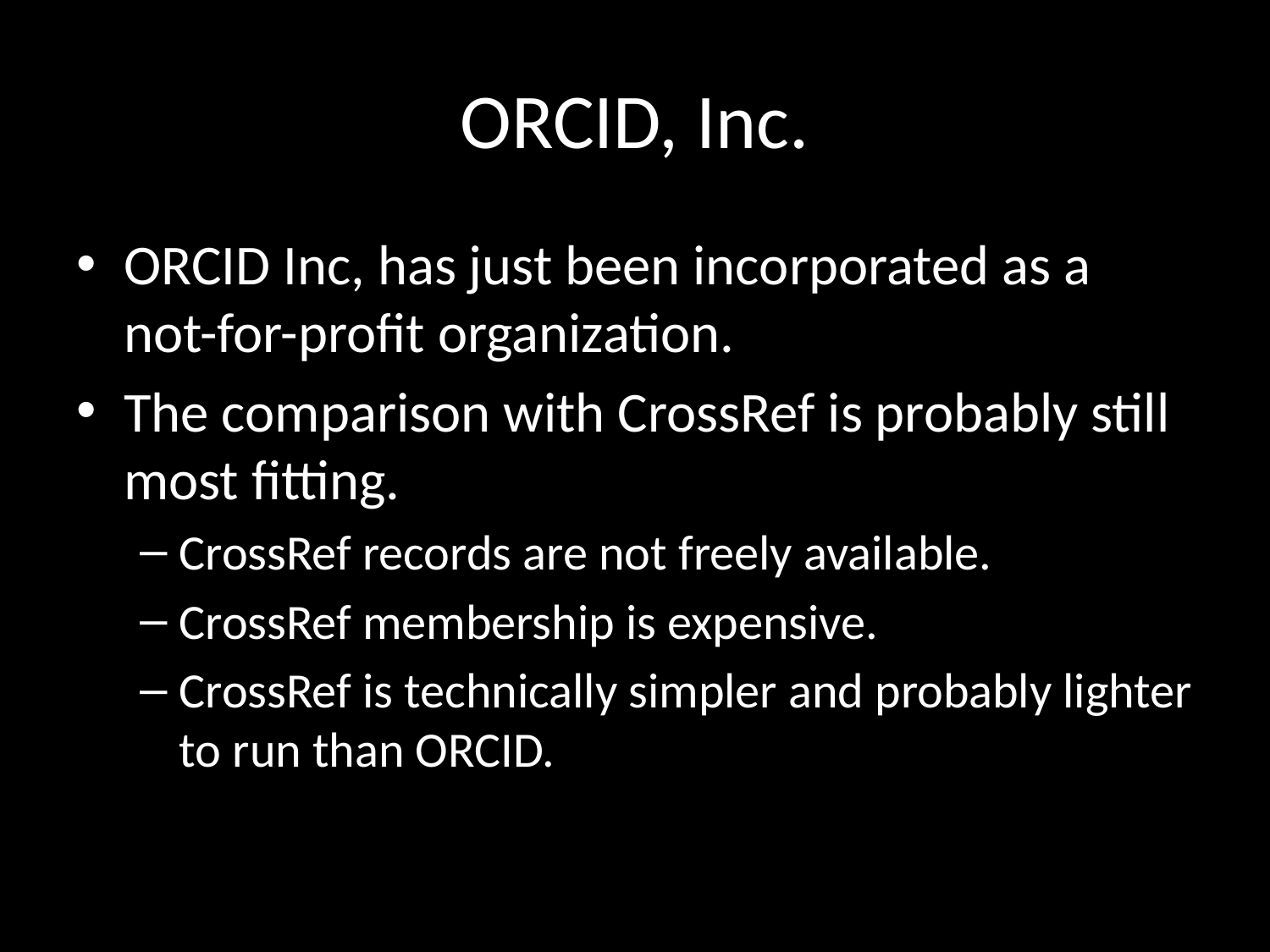

# ORCID, Inc.
ORCID Inc, has just been incorporated as a not-for-profit organization.
The comparison with CrossRef is probably still most fitting.
CrossRef records are not freely available.
CrossRef membership is expensive.
CrossRef is technically simpler and probably lighter to run than ORCID.